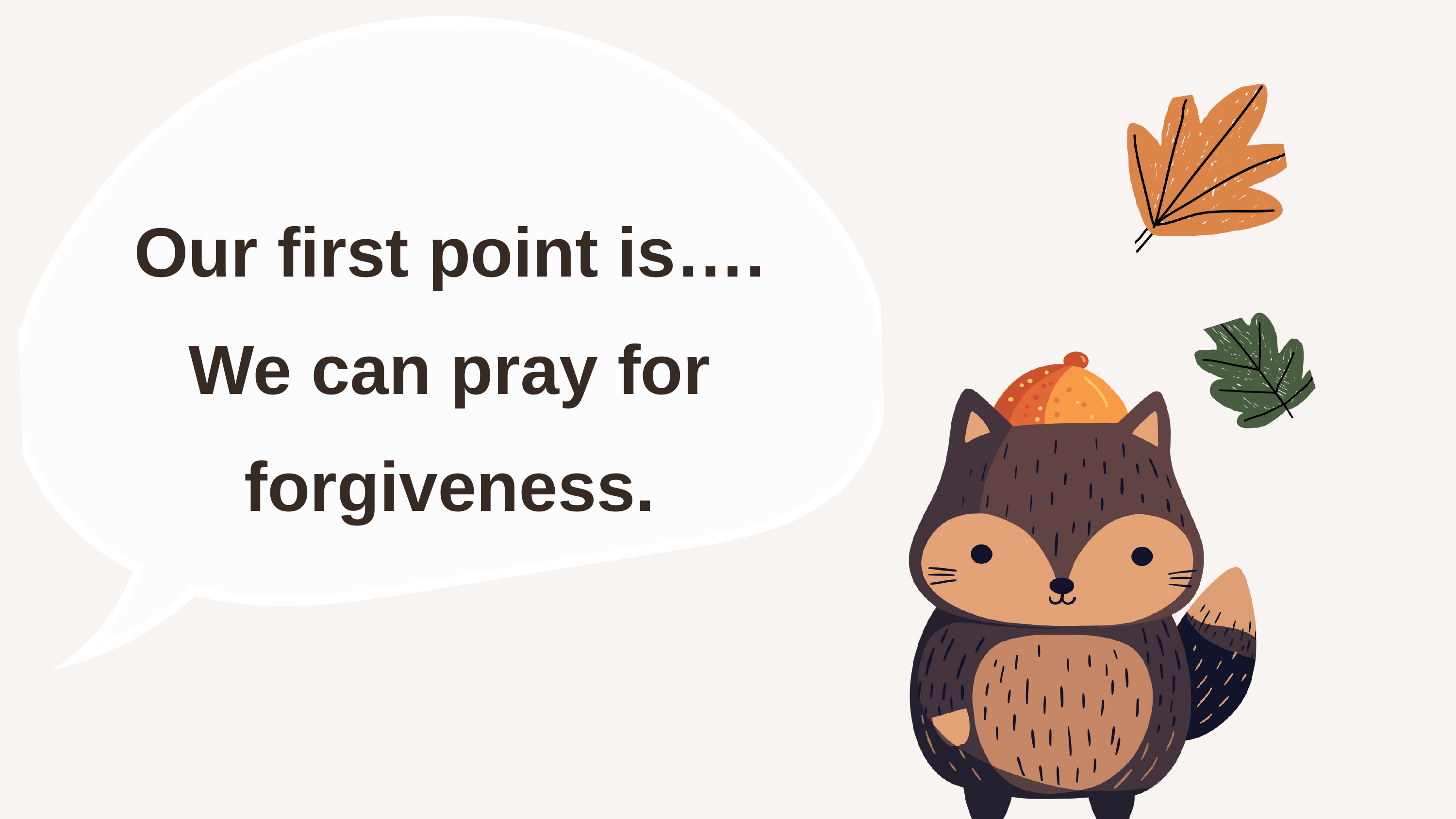

Our first point is….
We can pray for forgiveness.